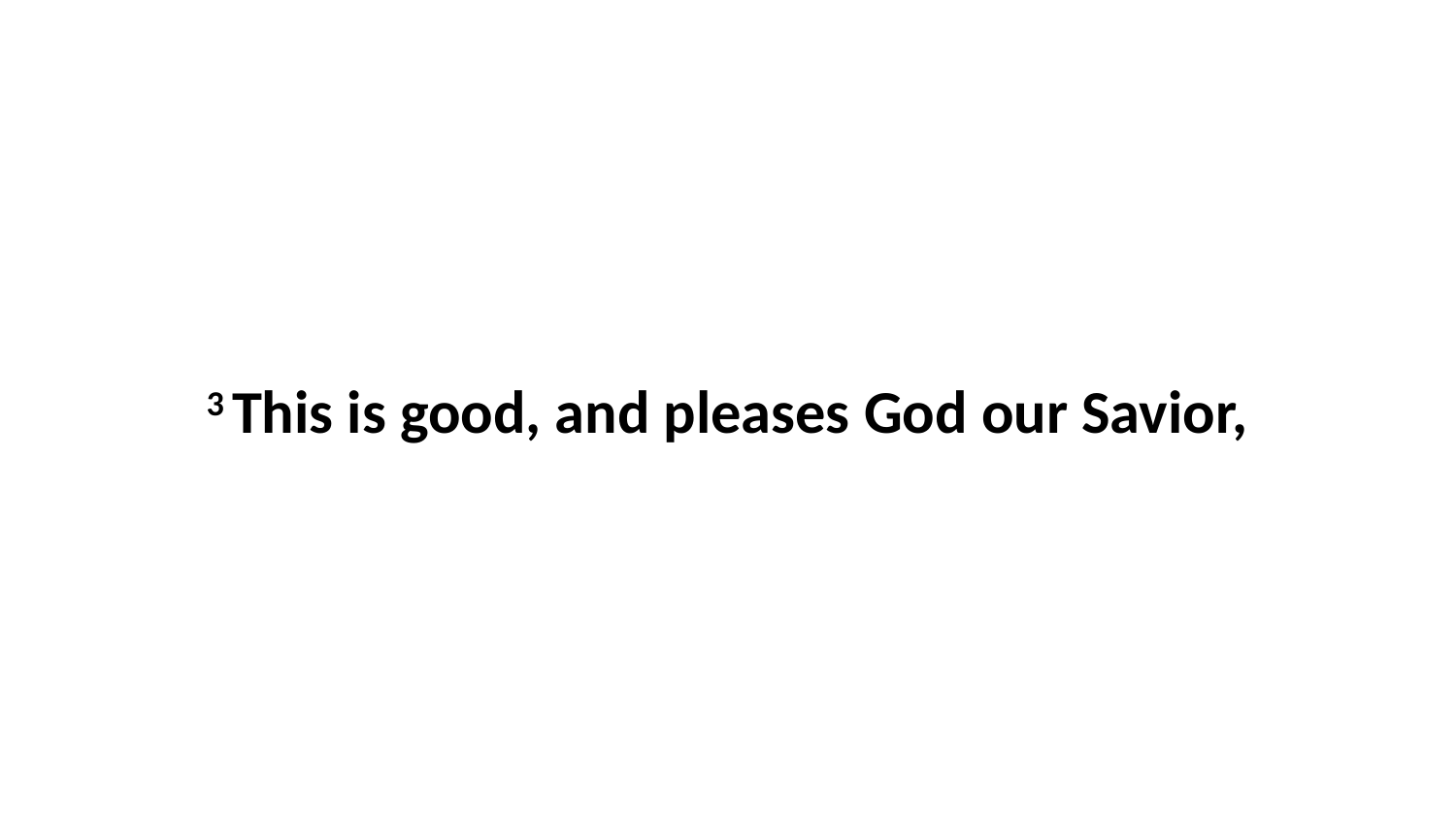

3 This is good, and pleases God our Savior,